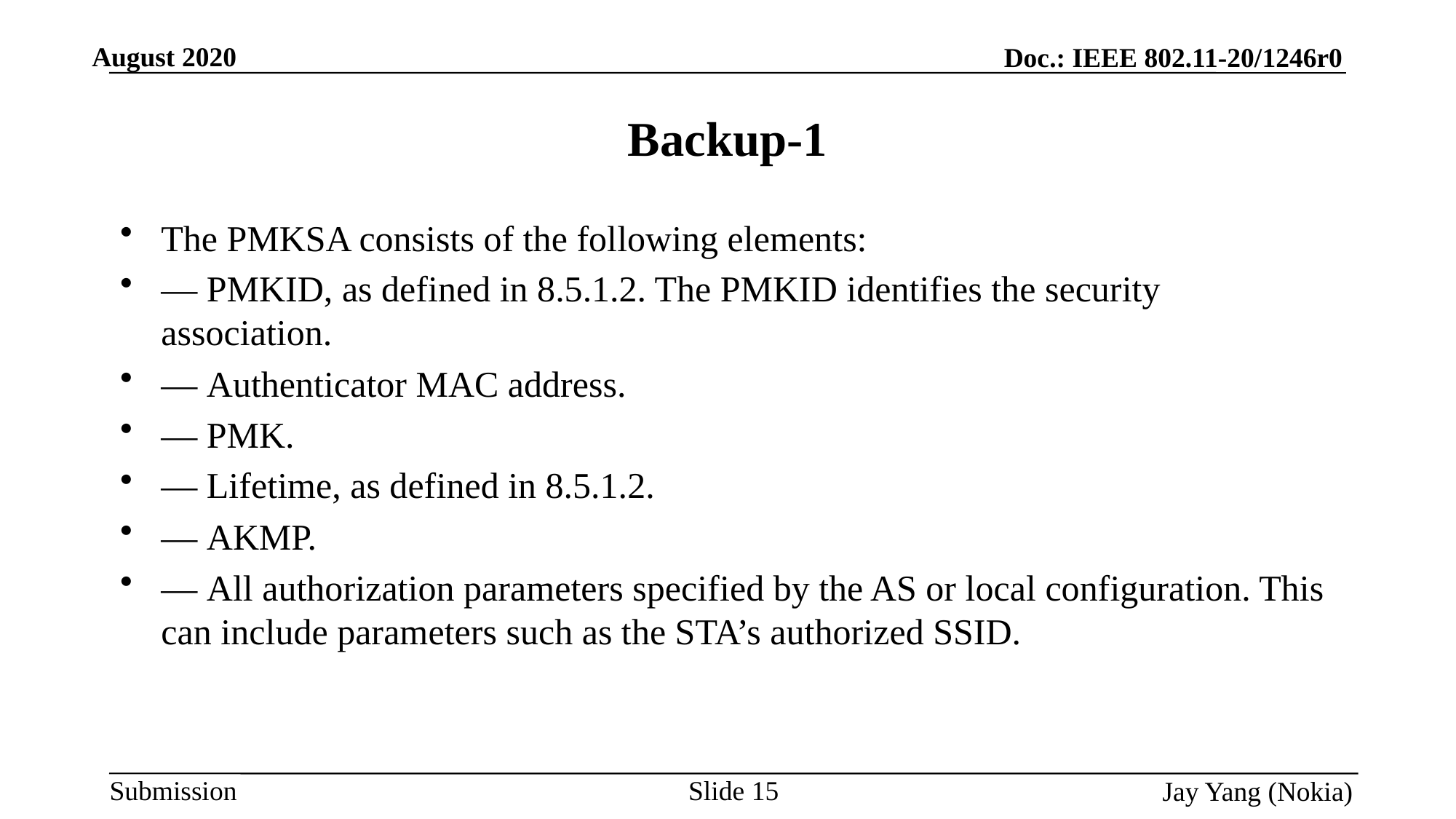

# Backup-1
The PMKSA consists of the following elements:
— PMKID, as defined in 8.5.1.2. The PMKID identifies the security association.
— Authenticator MAC address.
— PMK.
— Lifetime, as defined in 8.5.1.2.
— AKMP.
— All authorization parameters specified by the AS or local configuration. This can include parameters such as the STA’s authorized SSID.
Slide 15
 Jay Yang (Nokia)